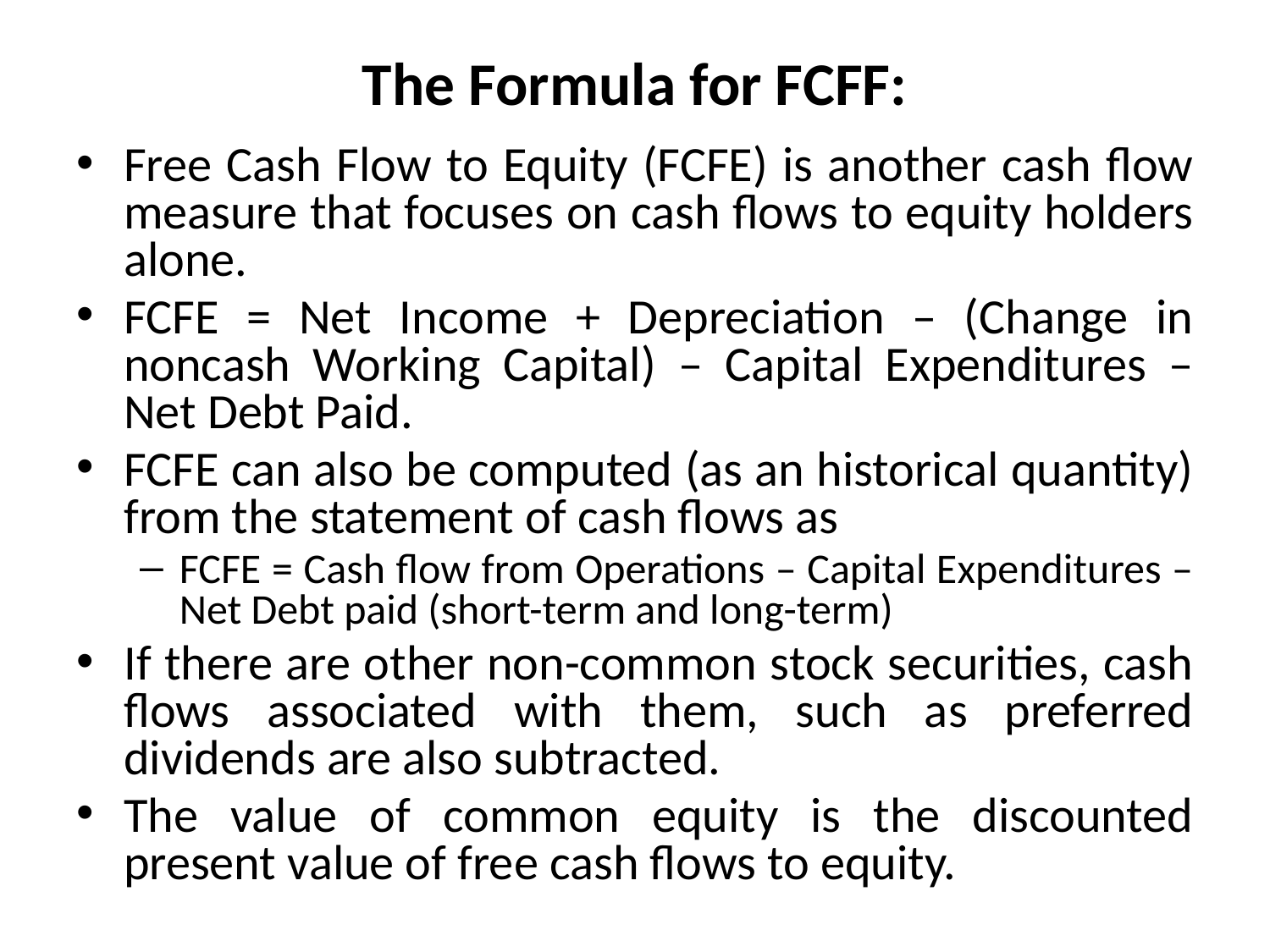

# The Formula for FCFF:
Free Cash Flow to Equity (FCFE) is another cash flow measure that focuses on cash flows to equity holders alone.
FCFE = Net Income + Depreciation – (Change in noncash Working Capital) – Capital Expenditures – Net Debt Paid.
FCFE can also be computed (as an historical quantity) from the statement of cash flows as
FCFE = Cash flow from Operations – Capital Expenditures – Net Debt paid (short-term and long-term)
If there are other non-common stock securities, cash flows associated with them, such as preferred dividends are also subtracted.
The value of common equity is the discounted present value of free cash flows to equity.